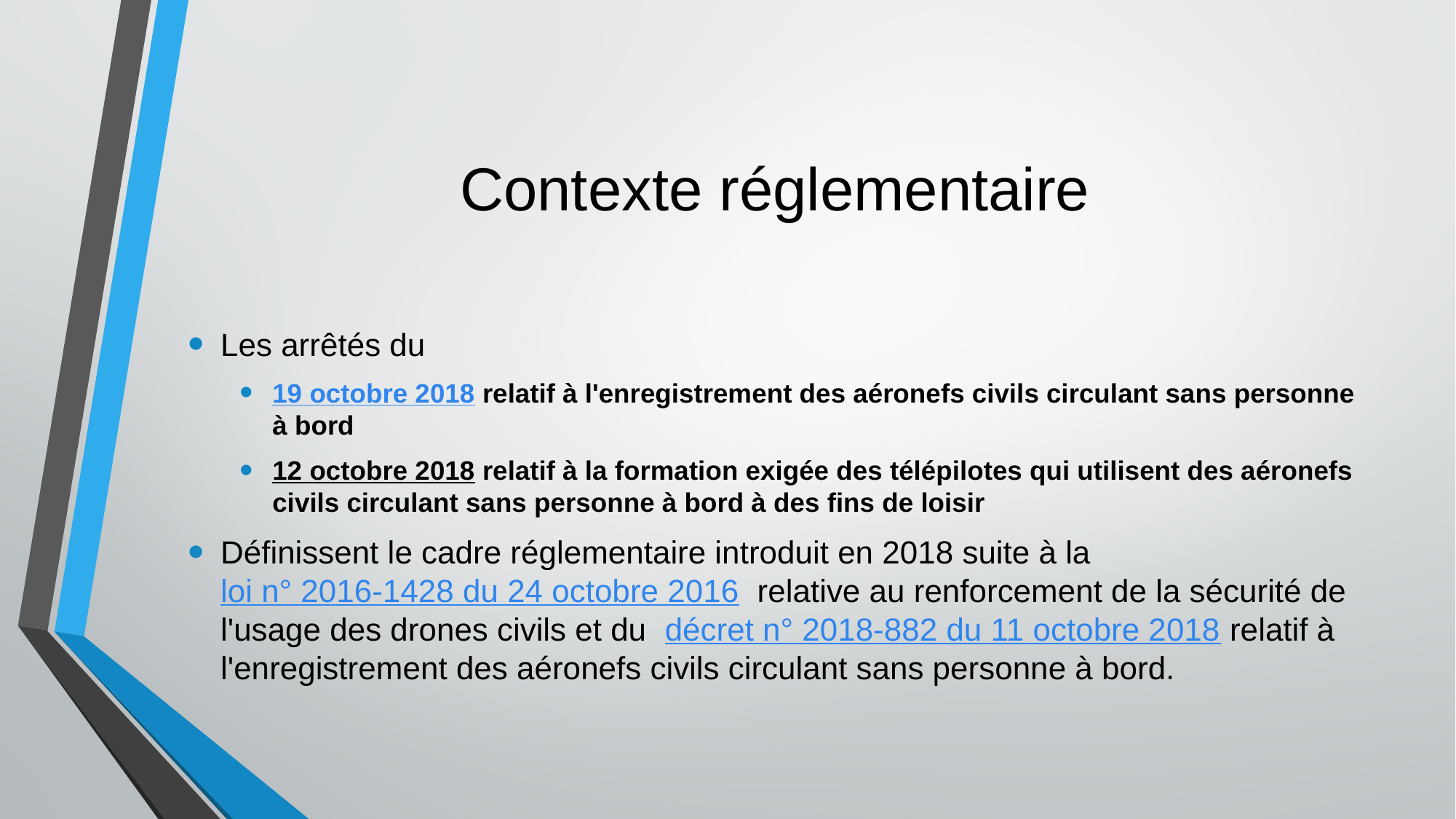

# Contexte réglementaire
Les arrêtés du
19 octobre 2018 relatif à l'enregistrement des aéronefs civils circulant sans personne à bord
12 octobre 2018 relatif à la formation exigée des télépilotes qui utilisent des aéronefs civils circulant sans personne à bord à des fins de loisir
Définissent le cadre réglementaire introduit en 2018 suite à la loi n° 2016-1428 du 24 octobre 2016  relative au renforcement de la sécurité de l'usage des drones civils et du  décret n° 2018-882 du 11 octobre 2018 relatif à l'enregistrement des aéronefs civils circulant sans personne à bord.